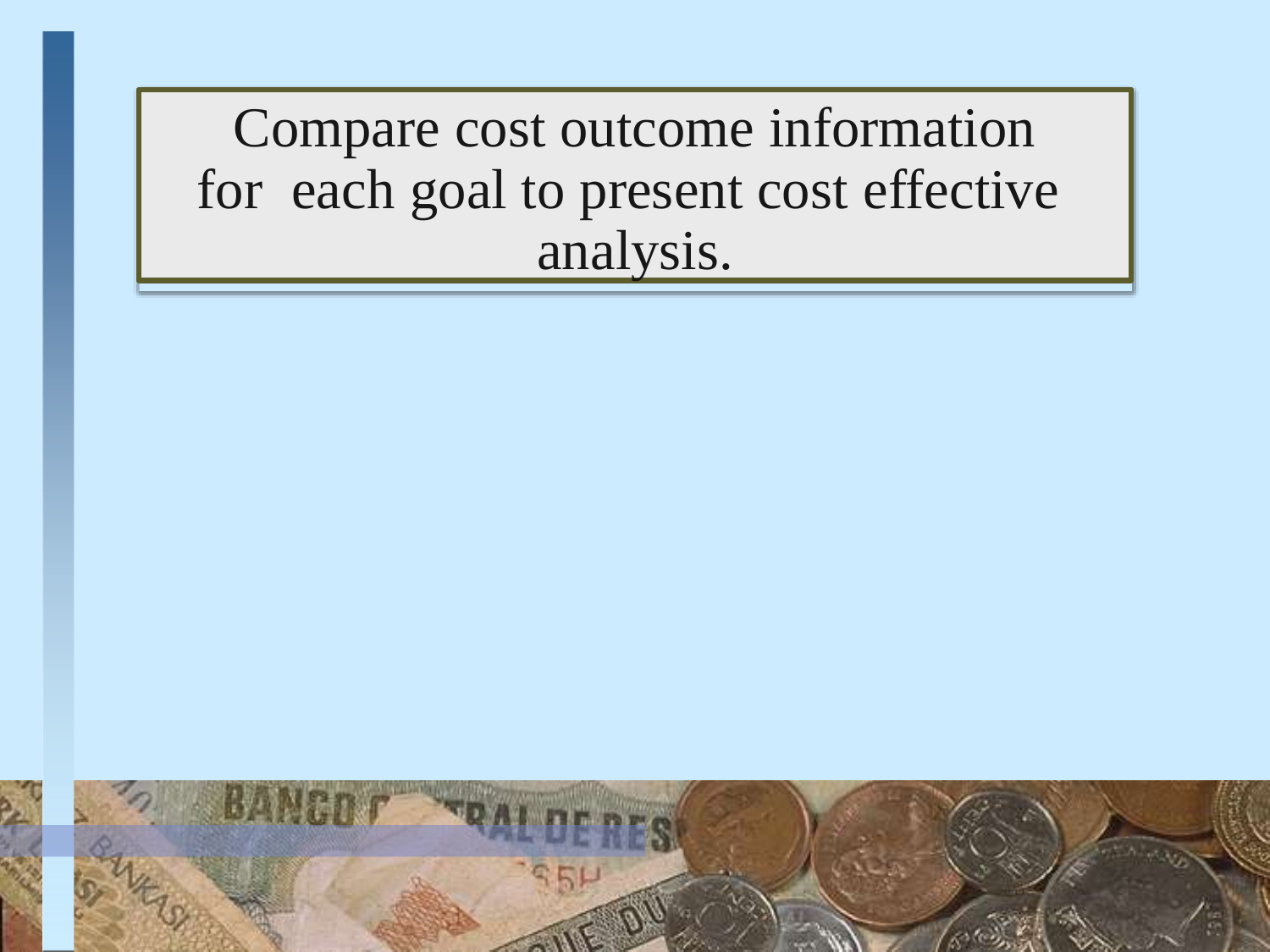

# Compare cost outcome information for  each goal to present cost effective  analysis.